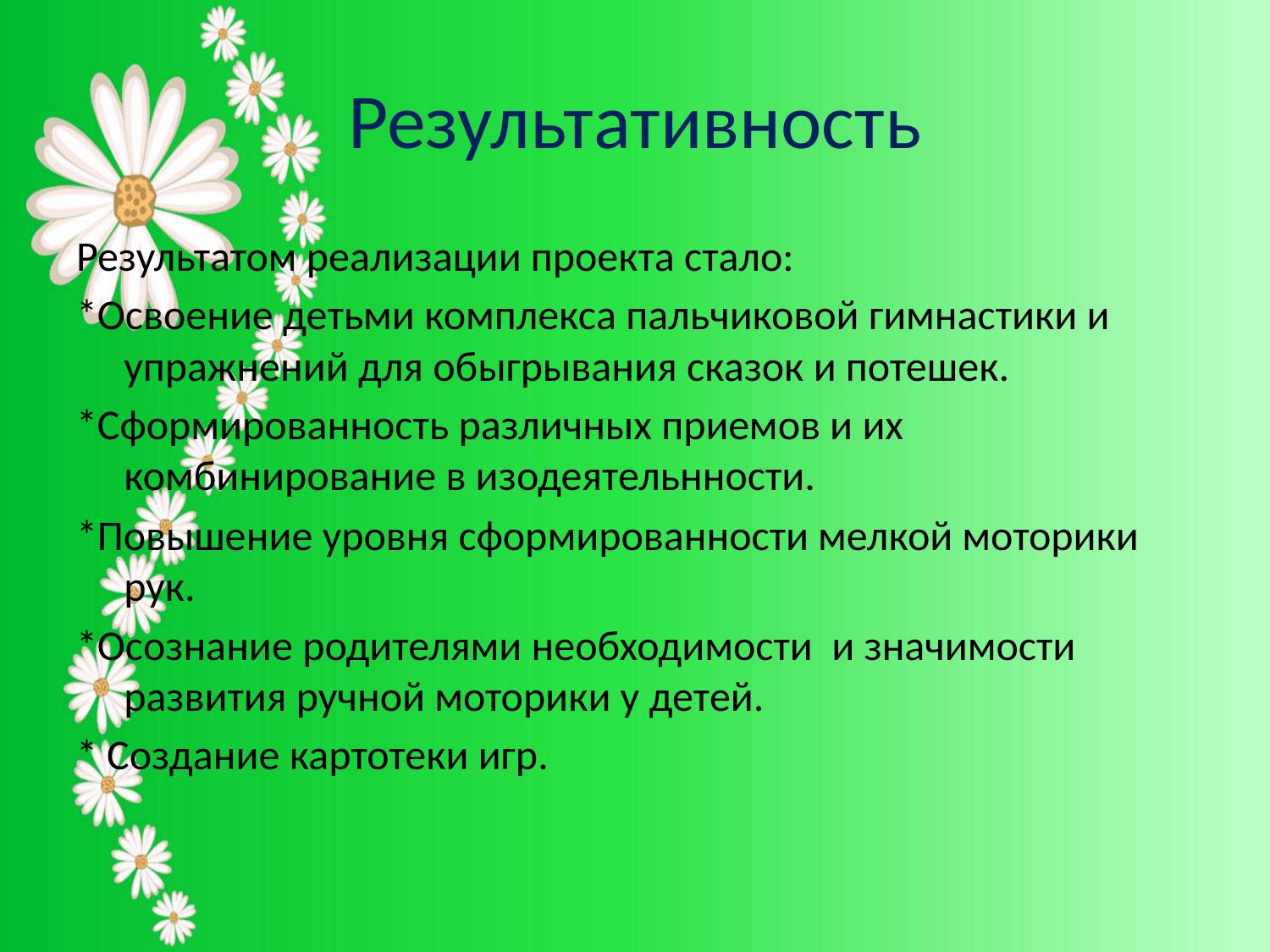

# Результативность
Результатом реализации проекта стало:
*Освоение детьми комплекса пальчиковой гимнастики и упражнений для обыгрывания сказок и потешек.
*Сформированность различных приемов и их комбинирование в изодеятельнности.
*Повышение уровня сформированности мелкой моторики рук.
*Осознание родителями необходимости  и значимости развития ручной моторики у детей.
* Создание картотеки игр.